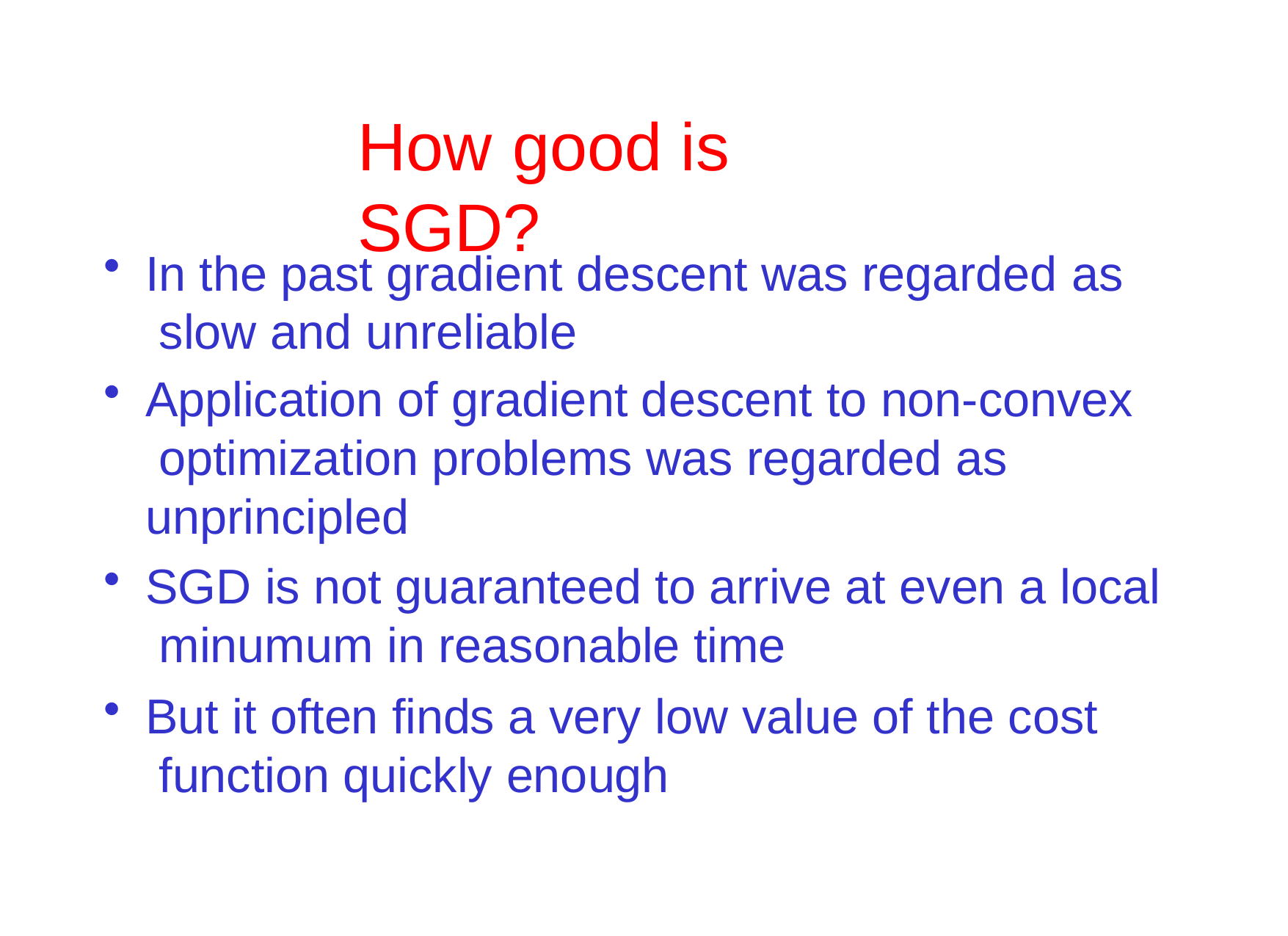

# How	good	is SGD?
In the past gradient descent was regarded as  slow and unreliable
Application of gradient descent to non-convex  optimization problems was regarded as  unprincipled
SGD is not guaranteed to arrive at even a local  minumum in reasonable time
But it often finds a very low value of the cost  function quickly enough